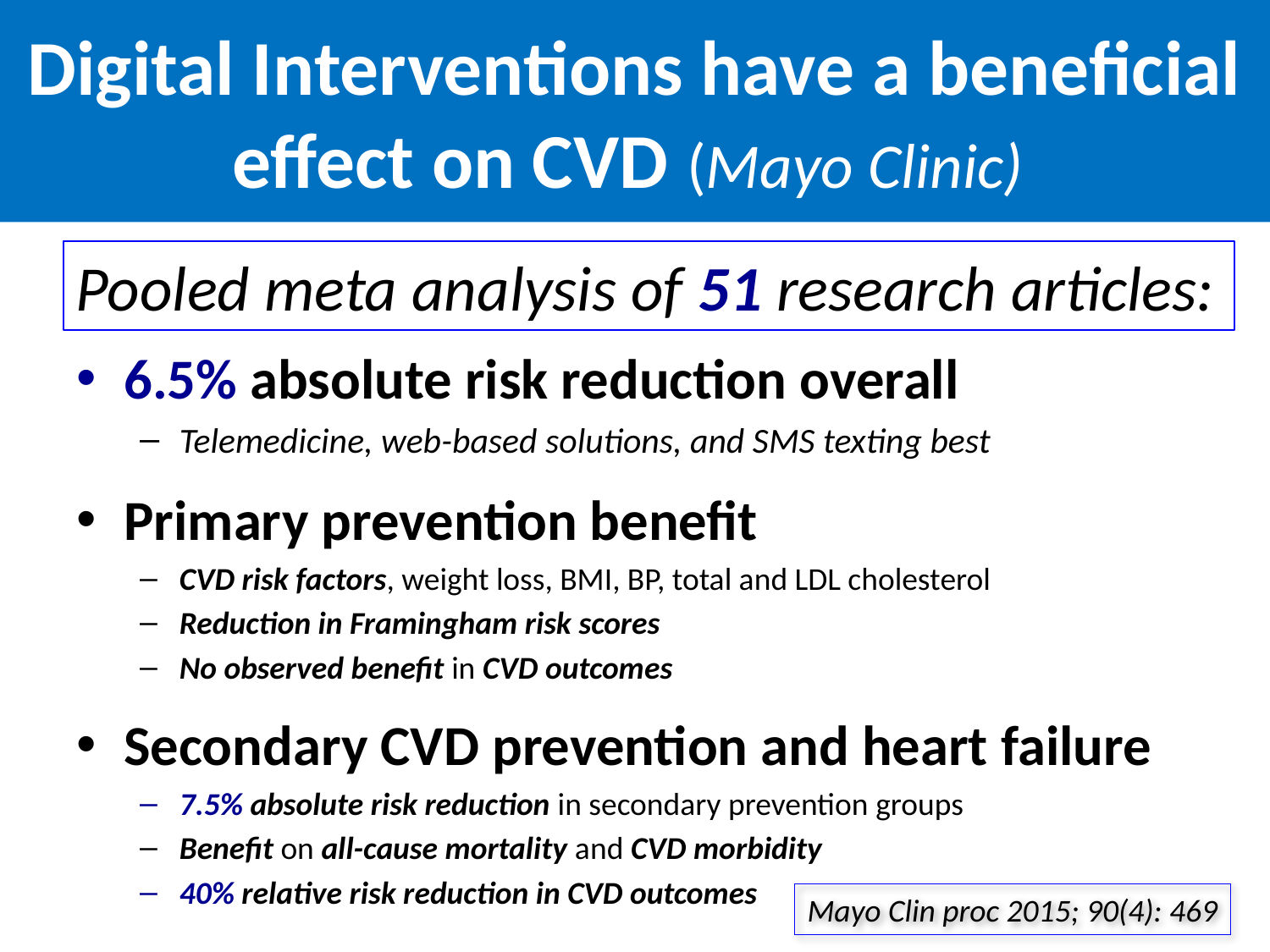

# Digital Interventions have a beneficial effect on CVD (Mayo Clinic)
Pooled meta analysis of 51 research articles:
6.5% absolute risk reduction overall
Telemedicine, web-based solutions, and SMS texting best
Primary prevention benefit
CVD risk factors, weight loss, BMI, BP, total and LDL cholesterol
Reduction in Framingham risk scores
No observed benefit in CVD outcomes
Secondary CVD prevention and heart failure
7.5% absolute risk reduction in secondary prevention groups
Benefit on all-cause mortality and CVD morbidity
40% relative risk reduction in CVD outcomes
Mayo Clin proc 2015; 90(4): 469